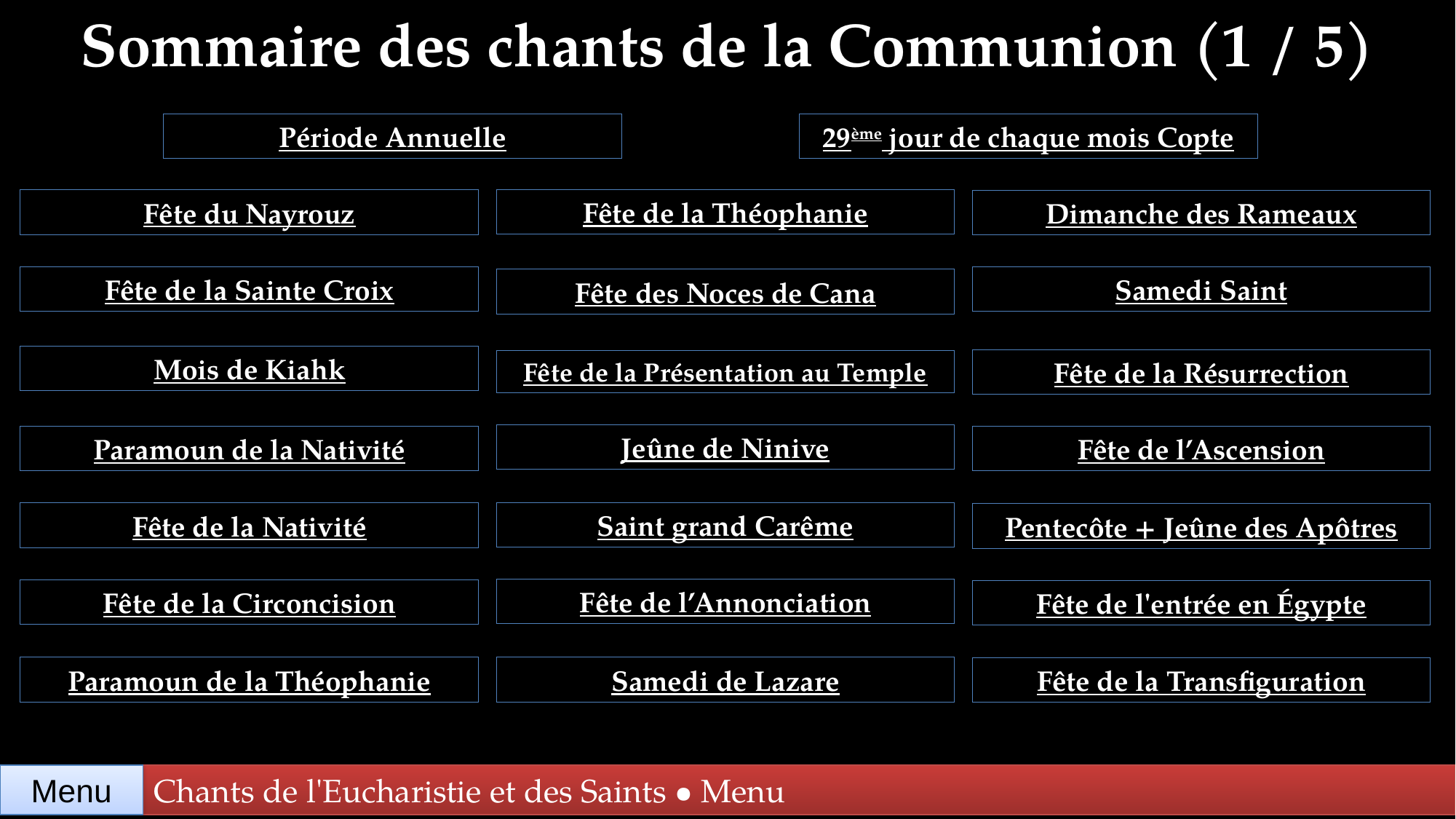

Sommaire des chants de la Communion (1 / 5)
Période Annuelle
29ème jour de chaque mois Copte
Fête de la Théophanie
Fête du Nayrouz
Dimanche des Rameaux
Samedi Saint
Fête de la Sainte Croix
Fête des Noces de Cana
Mois de Kiahk
Fête de la Résurrection
Fête de la Présentation au Temple
Jeûne de Ninive
Paramoun de la Nativité
Fête de l’Ascension
Saint grand Carême
Fête de la Nativité
Pentecôte + Jeûne des Apôtres
Fête de l’Annonciation
Fête de la Circoncision
Fête de l'entrée en Égypte
Paramoun de la Théophanie
Samedi de Lazare
Fête de la Transfiguration
Chants de l'Eucharistie et des Saints • Menu
Menu